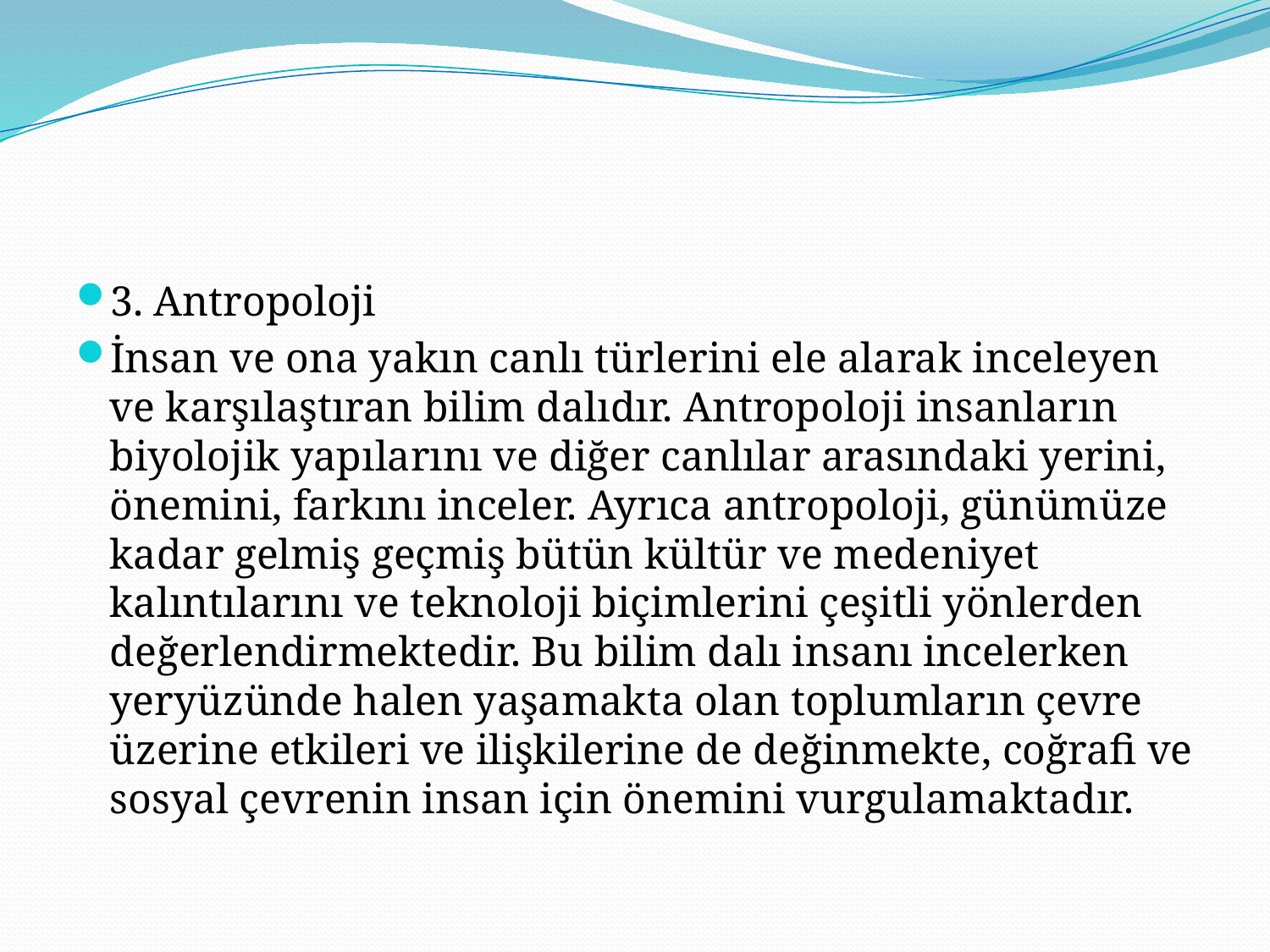

#
3. Antropoloji
İnsan ve ona yakın canlı türlerini ele alarak inceleyen ve karşılaştıran bilim dalıdır. Antropoloji insanların biyolojik yapılarını ve diğer canlılar arasındaki yerini, önemini, farkını inceler. Ayrıca antropoloji, günümüze kadar gelmiş geçmiş bütün kültür ve medeniyet kalıntılarını ve teknoloji biçimlerini çeşitli yönlerden değerlendirmektedir. Bu bilim dalı insanı incelerken yeryüzünde halen yaşamakta olan toplumların çevre üzerine etkileri ve ilişkilerine de değinmekte, coğrafi ve sosyal çevrenin insan için önemini vurgulamaktadır.